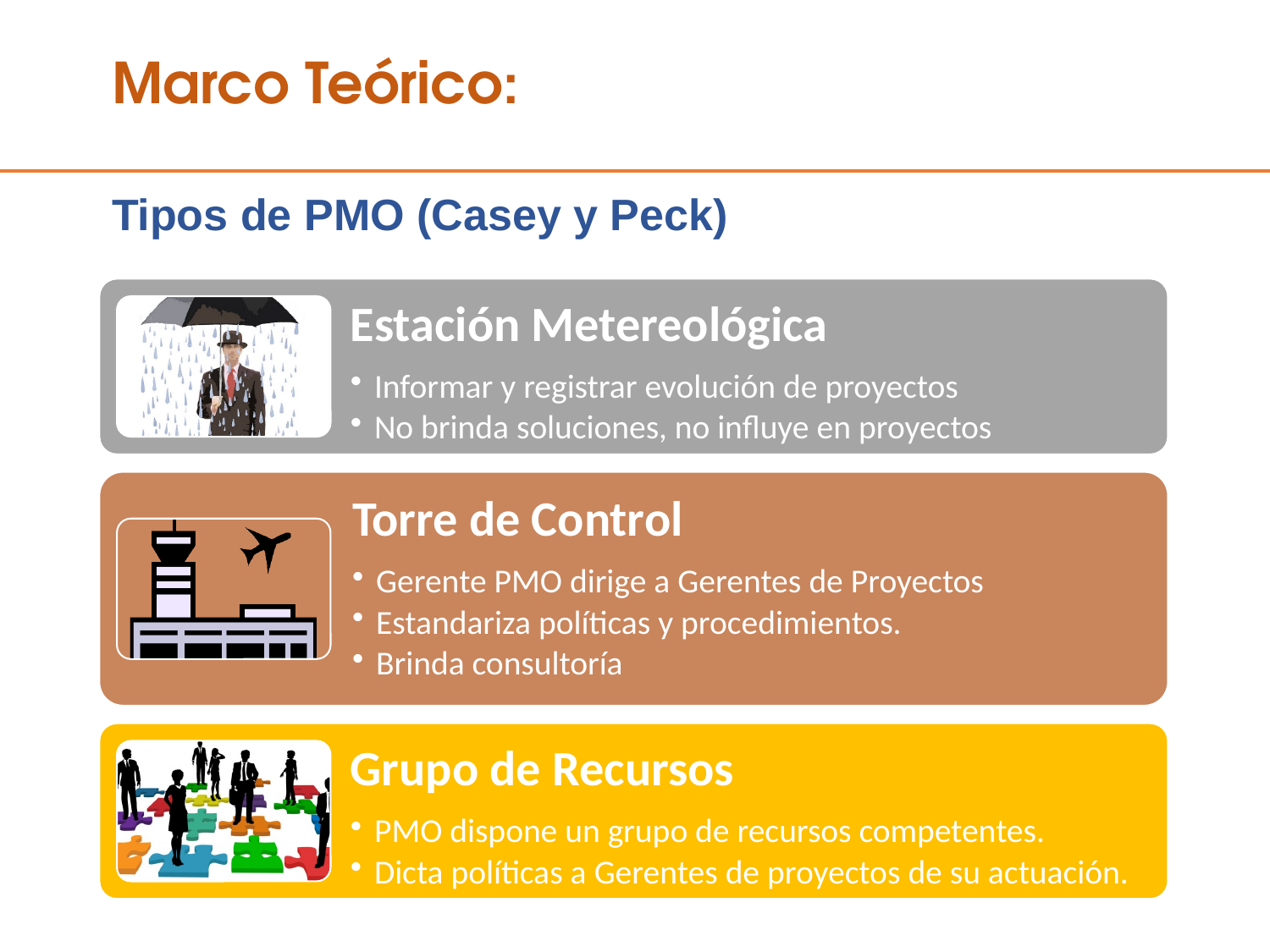

# Marco Teórico:
Tipos de PMO (Casey y Peck)
Estación Metereológica
Informar y registrar evolución de proyectos
No brinda soluciones, no influye en proyectos
Torre de Control
Gerente PMO dirige a Gerentes de Proyectos
Estandariza políticas y procedimientos.
Brinda consultoría
Grupo de Recursos
PMO dispone un grupo de recursos competentes.
Dicta políticas a Gerentes de proyectos de su actuación.